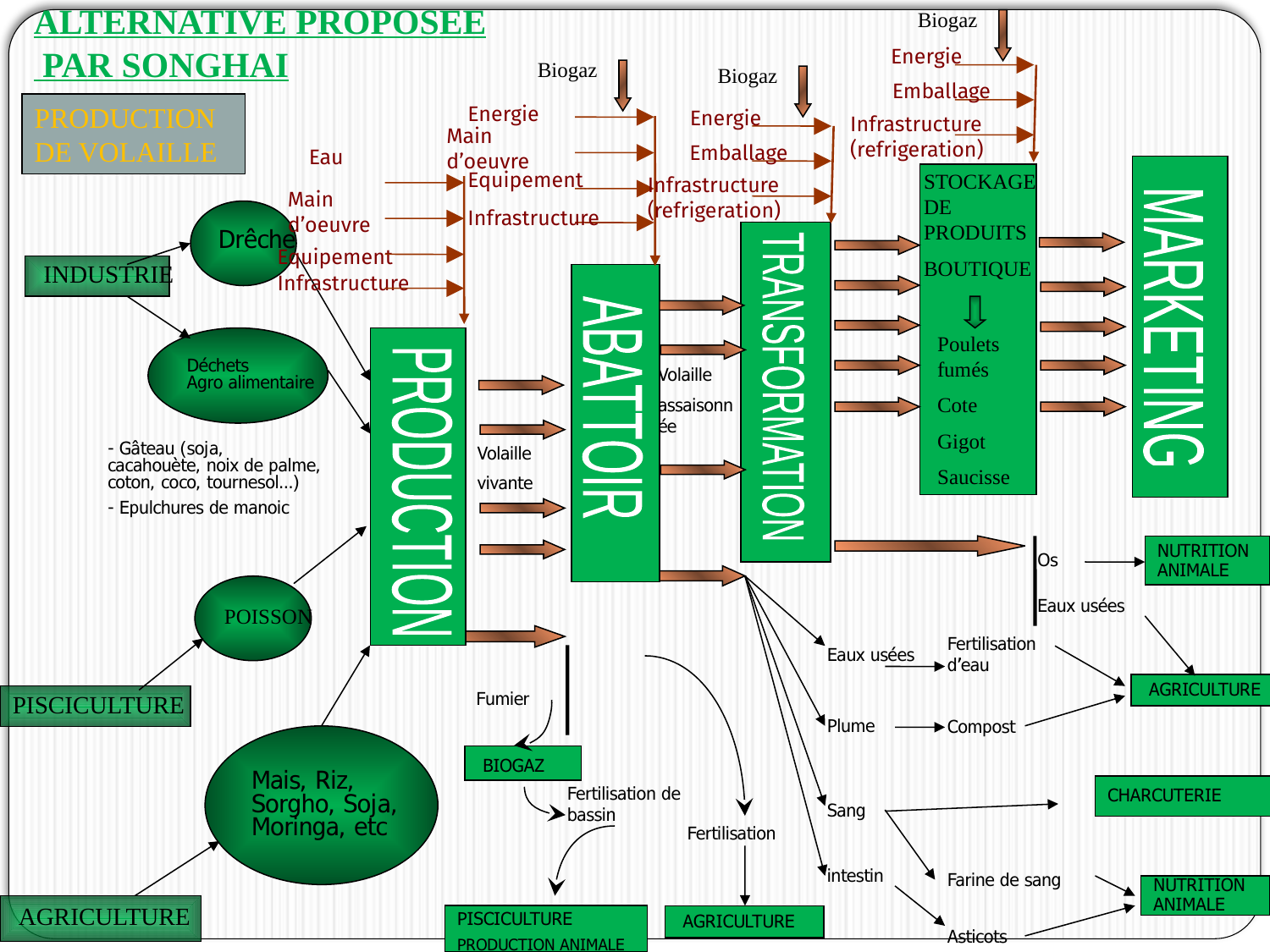

Biogaz

Energie
Biogaz

Biogaz

Emballage
Energie
Energie
Infrastructure (refrigeration)

Main d’oeuvre

Emballage
Eau
Equipement
Infrastructure (refrigeration)

Main d’oeuvre

Infrastructure

ALTERNATIVE PROPOSEE
 PAR SONGHAI
PRODUCTION DE VOLAILLE

STOCKAGE DE PRODUITS
BOUTIQUE

Poulets fumés
Cote
Gigot
Saucisse

Drêche

Equipement

 INDUSTRIE
Infrastructure

MARKETING
Déchets
Agro alimentaire

Volaille
assaisonnée
TRANSFORMATION

ABATTOIR
- Gâteau (soja, cacahouète, noix de palme, coton, coco, tournesol…)
- Epulchures de manoic
Volaille
vivante

PRODUCTION

Os
Eaux usées
NUTRITION
ANIMALE

POISSON

Fertilisation d’eau
Eaux usées

Fertilisation

 AGRICULTURE
PISCICULTURE
Fumier

Plume
Compost

Mais, Riz,
Sorgho, Soja,
Moringa, etc
 BIOGAZ
Fertilisation de bassin

CHARCUTERIE

Sang

intestin

Asticots
Farine de sang

NUTRITION
ANIMALE
 AGRICULTURE
PISCICULTURE
PRODUCTION ANIMALE
 AGRICULTURE